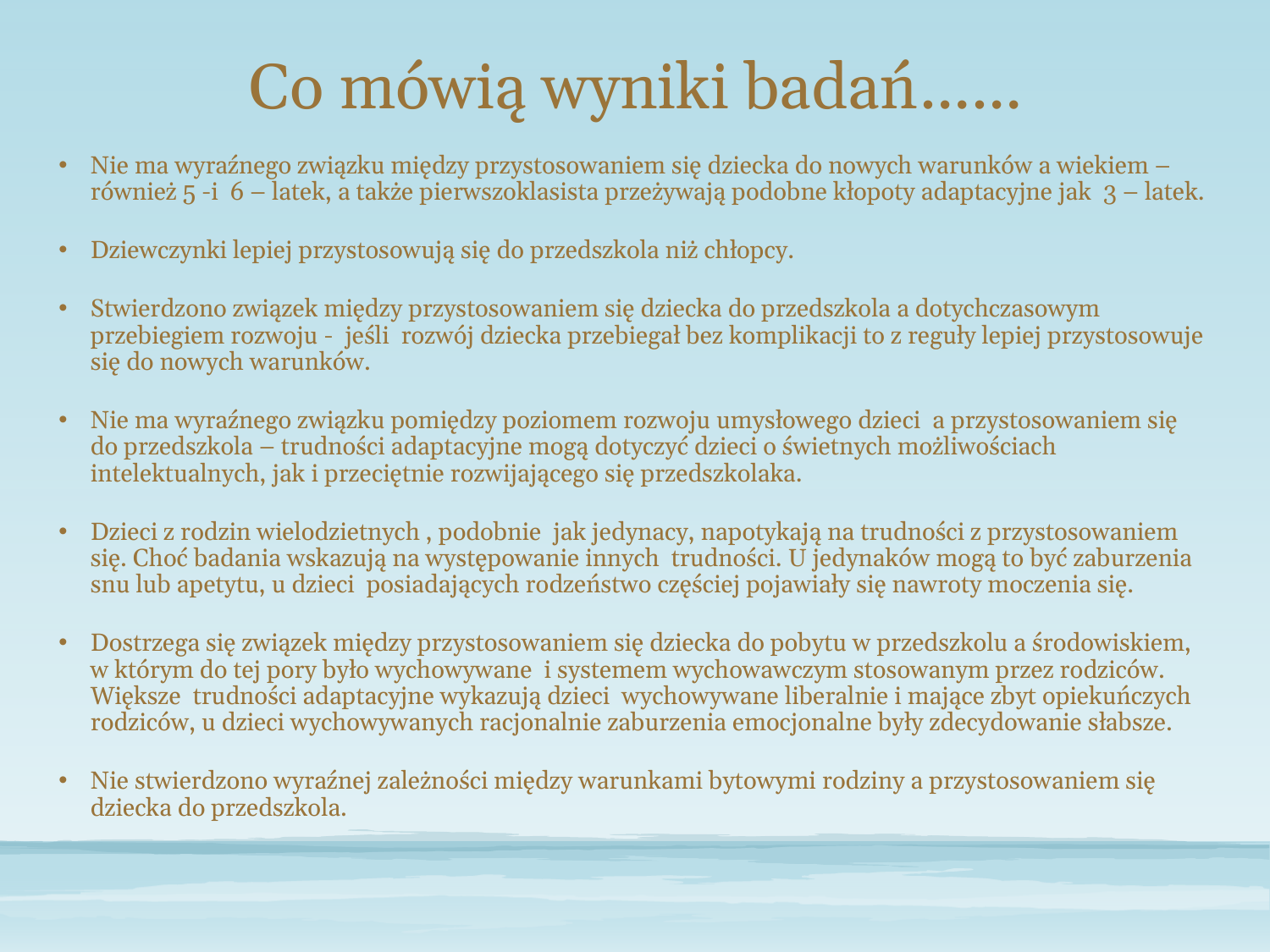

# Co mówią wyniki badań……
Nie ma wyraźnego związku między przystosowaniem się dziecka do nowych warunków a wiekiem – również 5 -i  6 – latek, a także pierwszoklasista przeżywają podobne kłopoty adaptacyjne jak  3 – latek.
Dziewczynki lepiej przystosowują się do przedszkola niż chłopcy.
Stwierdzono związek między przystosowaniem się dziecka do przedszkola a dotychczasowym przebiegiem rozwoju -  jeśli  rozwój dziecka przebiegał bez komplikacji to z reguły lepiej przystosowuje się do nowych warunków.
Nie ma wyraźnego związku pomiędzy poziomem rozwoju umysłowego dzieci  a przystosowaniem się  do przedszkola – trudności adaptacyjne mogą dotyczyć dzieci o świetnych możliwościach intelektualnych, jak i przeciętnie rozwijającego się przedszkolaka.
Dzieci z rodzin wielodzietnych , podobnie  jak jedynacy, napotykają na trudności z przystosowaniem się. Choć badania wskazują na występowanie innych  trudności. U jedynaków mogą to być zaburzenia snu lub apetytu, u dzieci  posiadających rodzeństwo częściej pojawiały się nawroty moczenia się.
Dostrzega się związek między przystosowaniem się dziecka do pobytu w przedszkolu a środowiskiem,
w którym do tej pory było wychowywane  i systemem wychowawczym stosowanym przez rodziców. Większe  trudności adaptacyjne wykazują dzieci  wychowywane liberalnie i mające zbyt opiekuńczych rodziców, u dzieci wychowywanych racjonalnie zaburzenia emocjonalne były zdecydowanie słabsze.
Nie stwierdzono wyraźnej zależności między warunkami bytowymi rodziny a przystosowaniem się dziecka do przedszkola.